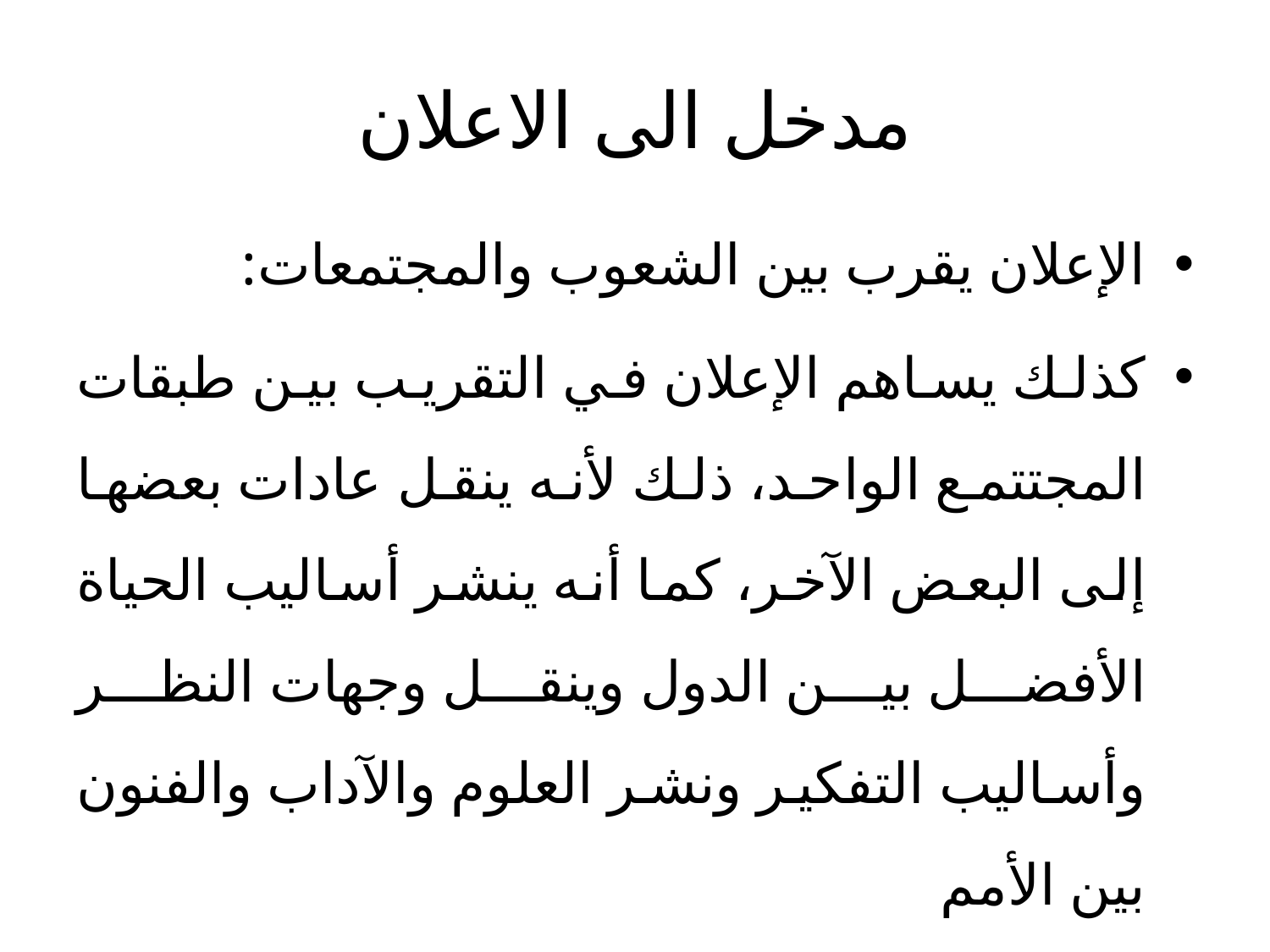

# مدخل الى الاعلان
الإعلان يقرب بين الشعوب والمجتمعات:
كذلك يساهم الإعلان في التقريب بين طبقات المجتتمع الواحد، ذلك لأنه ينقل عادات بعضها إلى البعض الآخر، كما أنه ينشر أساليب الحياة الأفضل بين الدول وينقل وجهات النظر وأساليب التفكير ونشر العلوم والآداب والفنون بين الأمم